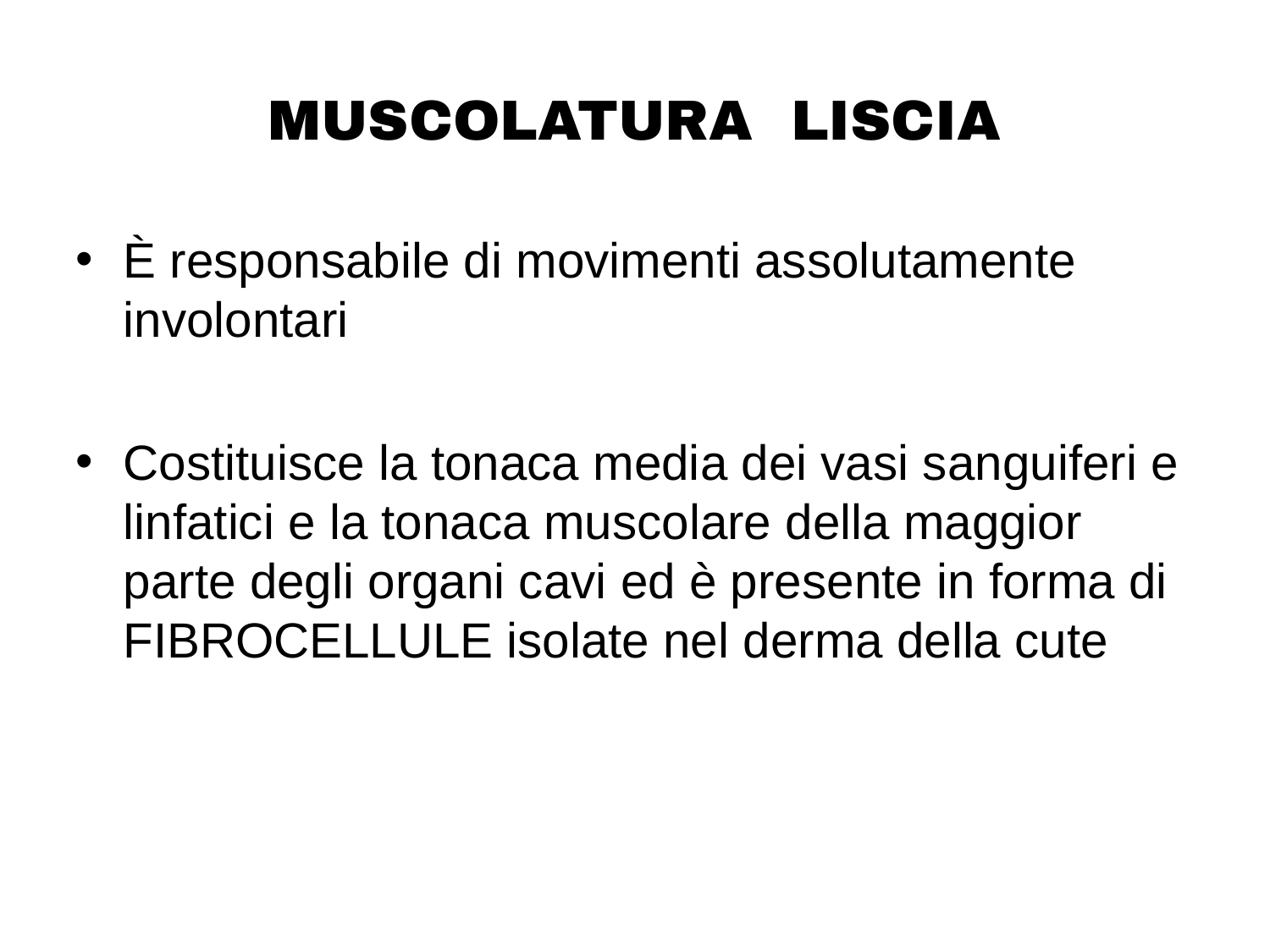

# MUSCOLATURA  LISCIA
È responsabile di movimenti assolutamente involontari

Costituisce la tonaca media dei vasi sanguiferi e linfatici e la tonaca muscolare della maggior parte degli organi cavi ed è presente in forma di FIBROCELLULE isolate nel derma della cute